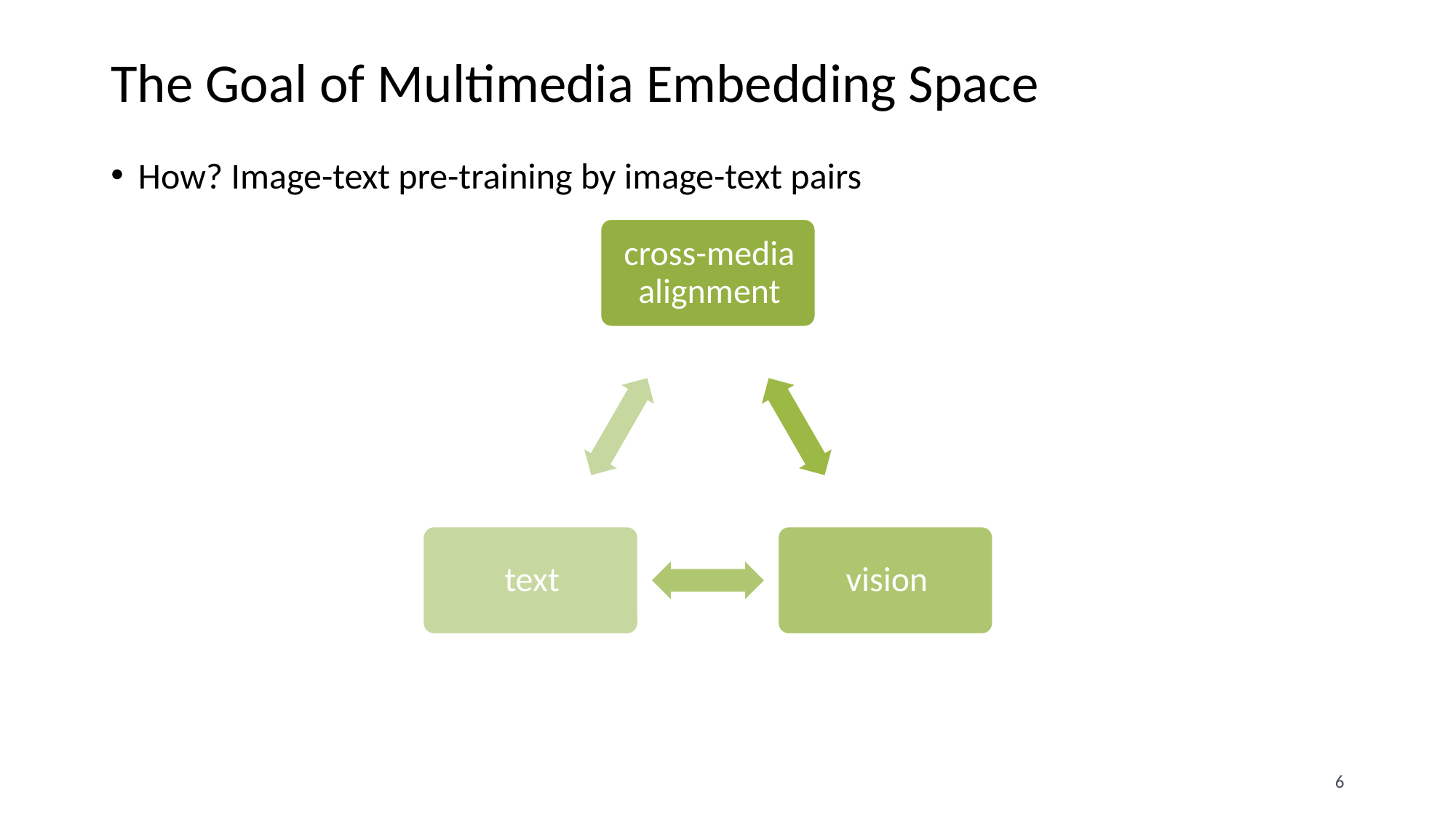

# The Goal of Multimedia Embedding Space
How? Image-text pre-training by image-text pairs
cross-media alignment

vision

text

6